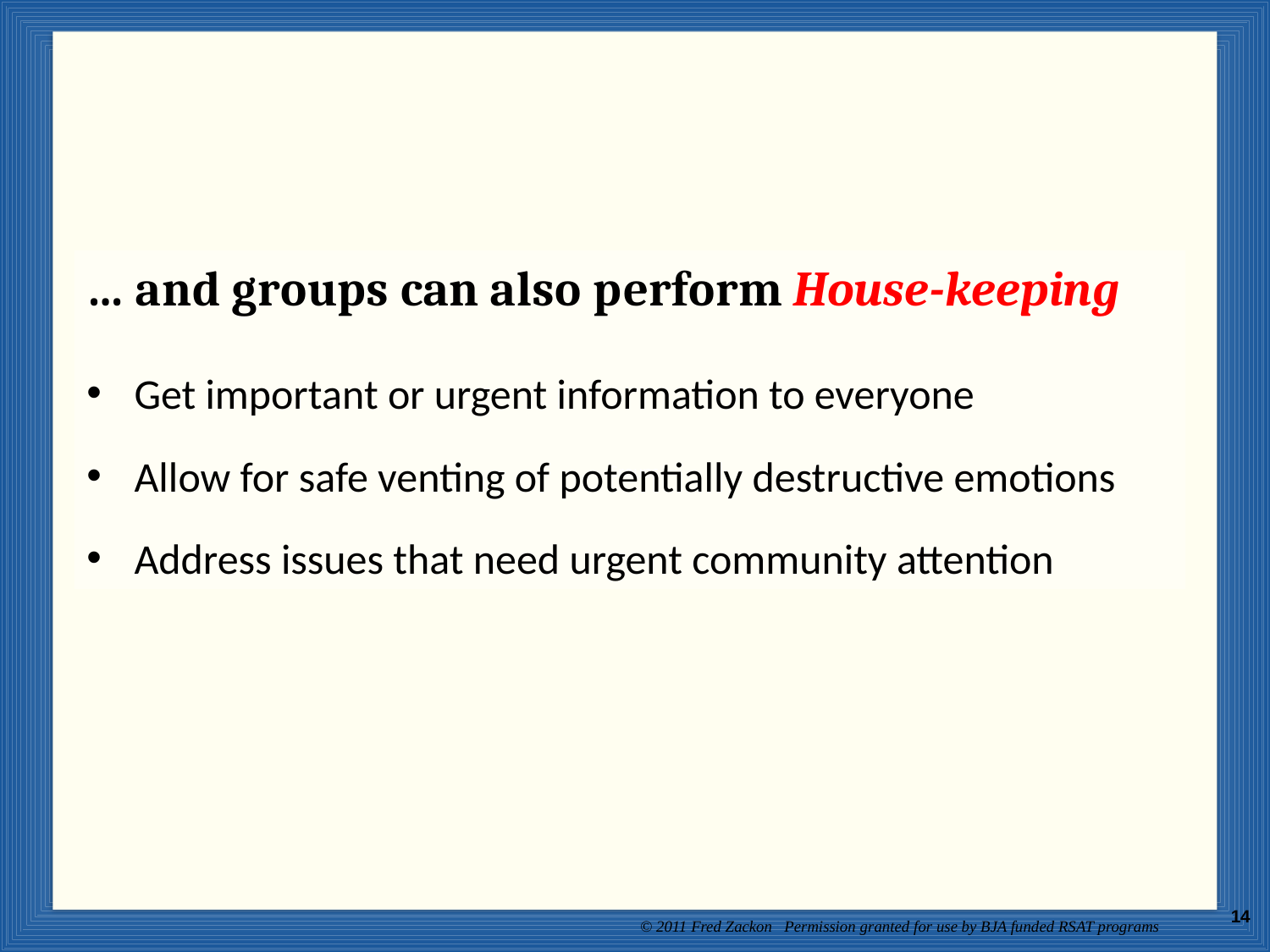

Groups
… and groups can also perform House-keeping

Get important or urgent information to everyone
Allow for safe venting of potentially destructive emotions
Address issues that need urgent community attention